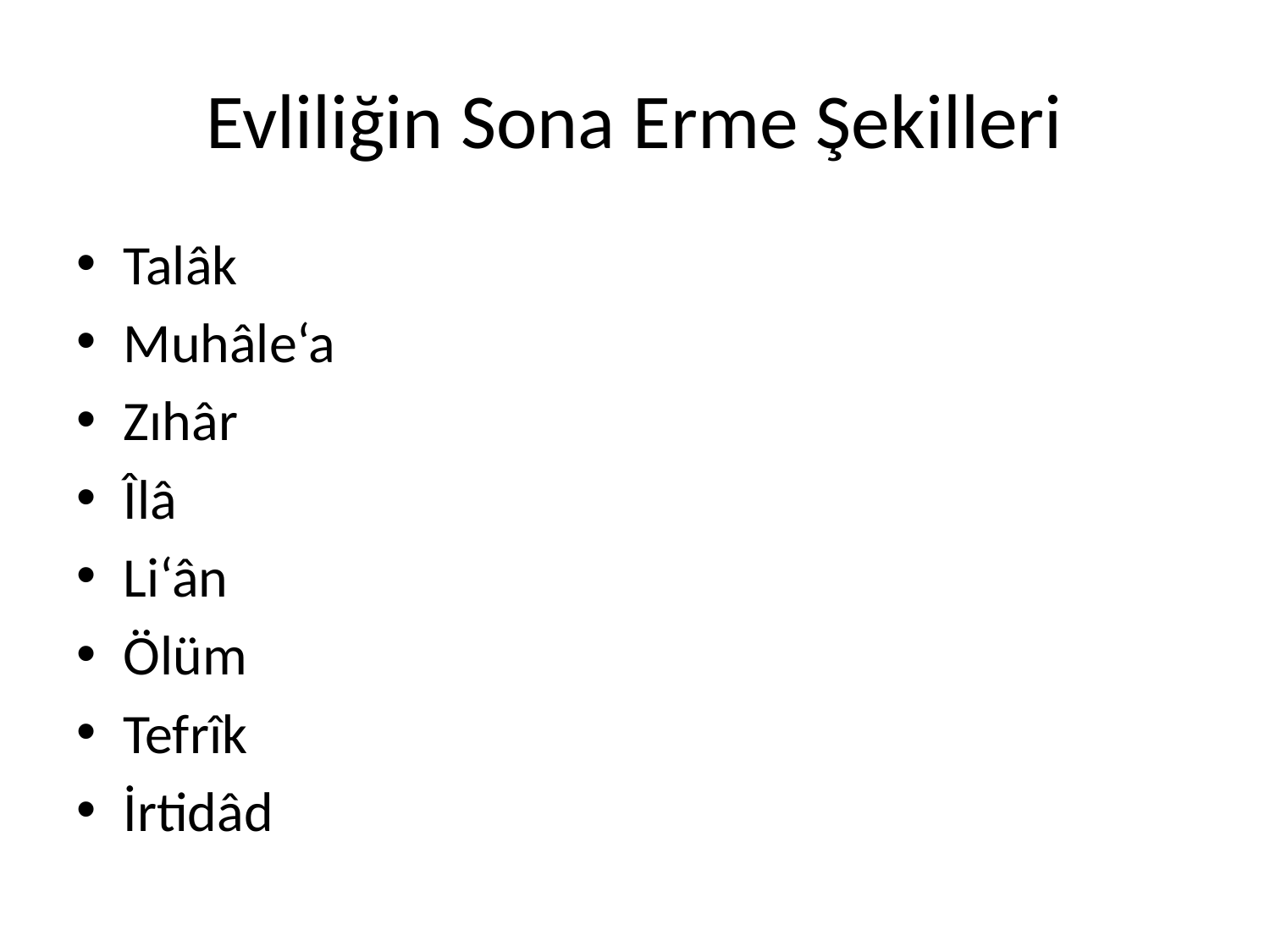

# Evliliğin Sona Erme Şekilleri
Talâk
Muhâle‘a
Zıhâr
Îlâ
Li‘ân
Ölüm
Tefrîk
İrtidâd